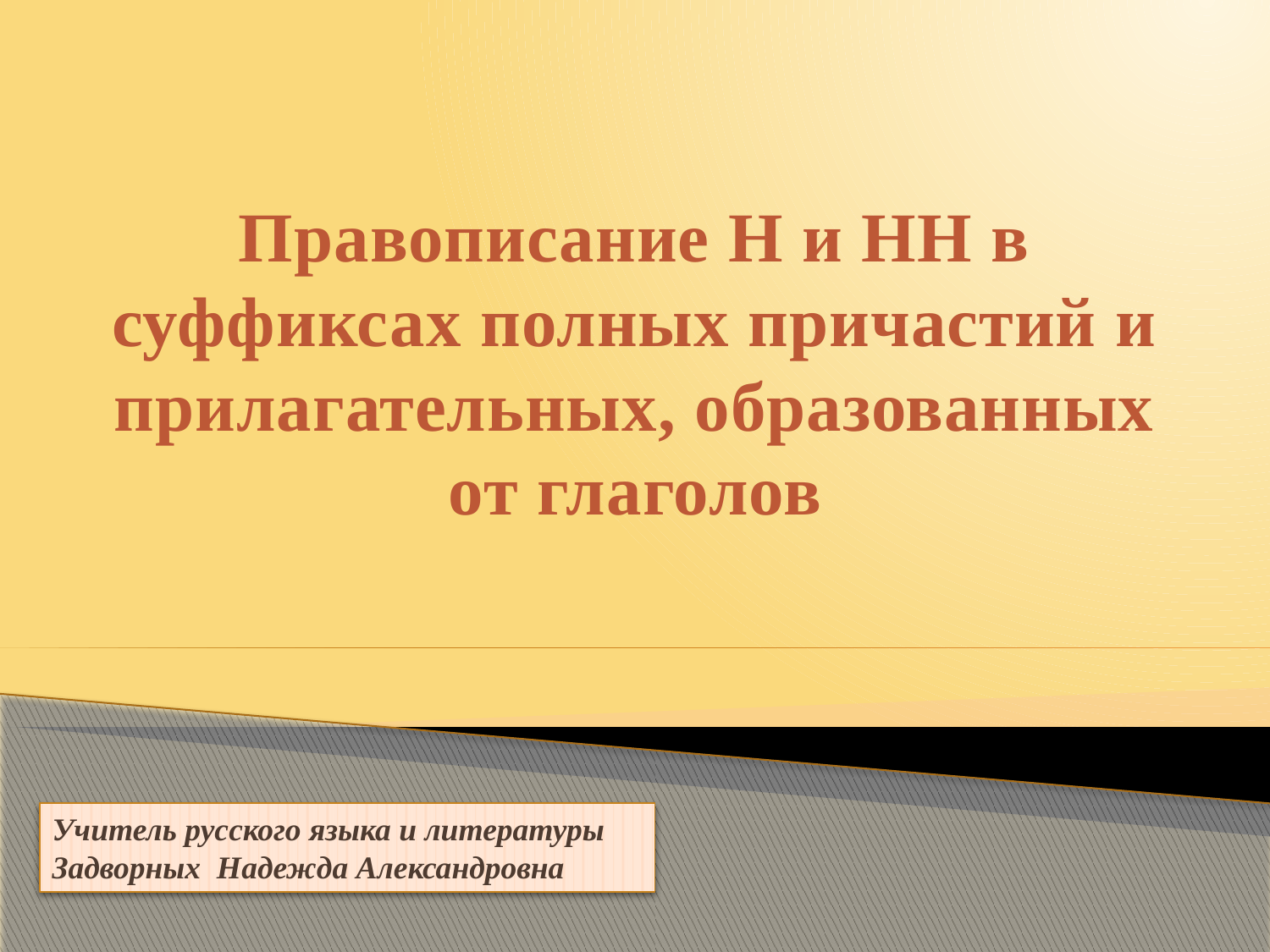

# Правописание Н и НН в суффиксах полных причастий и прилагательных, образованных от глаголов
Учитель русского языка и литературы
Задворных  Надежда Александровна